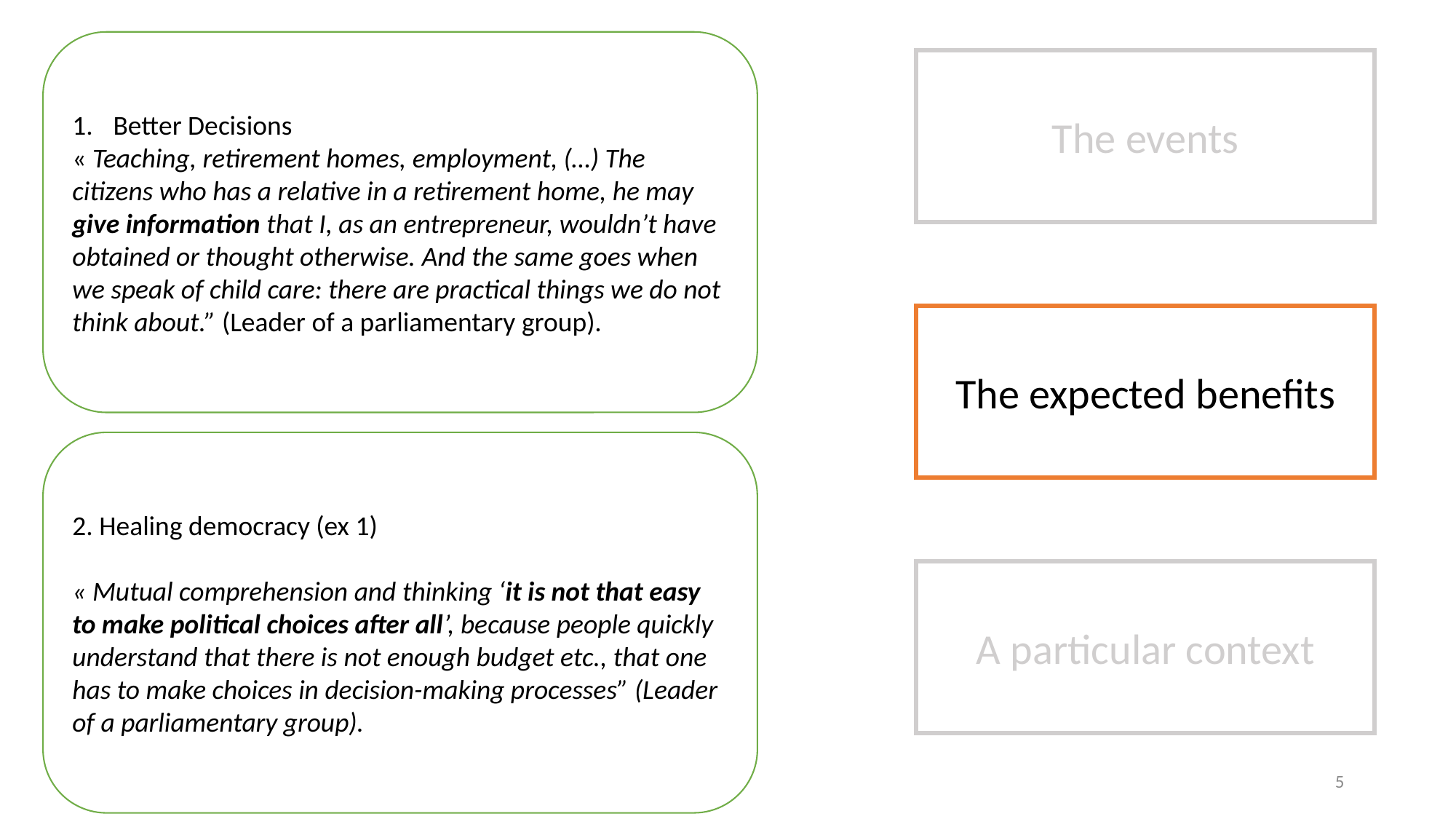

Better Decisions
« Teaching, retirement homes, employment, (…) The citizens who has a relative in a retirement home, he may give information that I, as an entrepreneur, wouldn’t have obtained or thought otherwise. And the same goes when we speak of child care: there are practical things we do not think about.” (Leader of a parliamentary group).
The events
The expected benefits
2. Healing democracy (ex 1)

« Mutual comprehension and thinking ‘it is not that easy to make political choices after all’, because people quickly understand that there is not enough budget etc., that one has to make choices in decision-making processes” (Leader of a parliamentary group).
A particular context
5